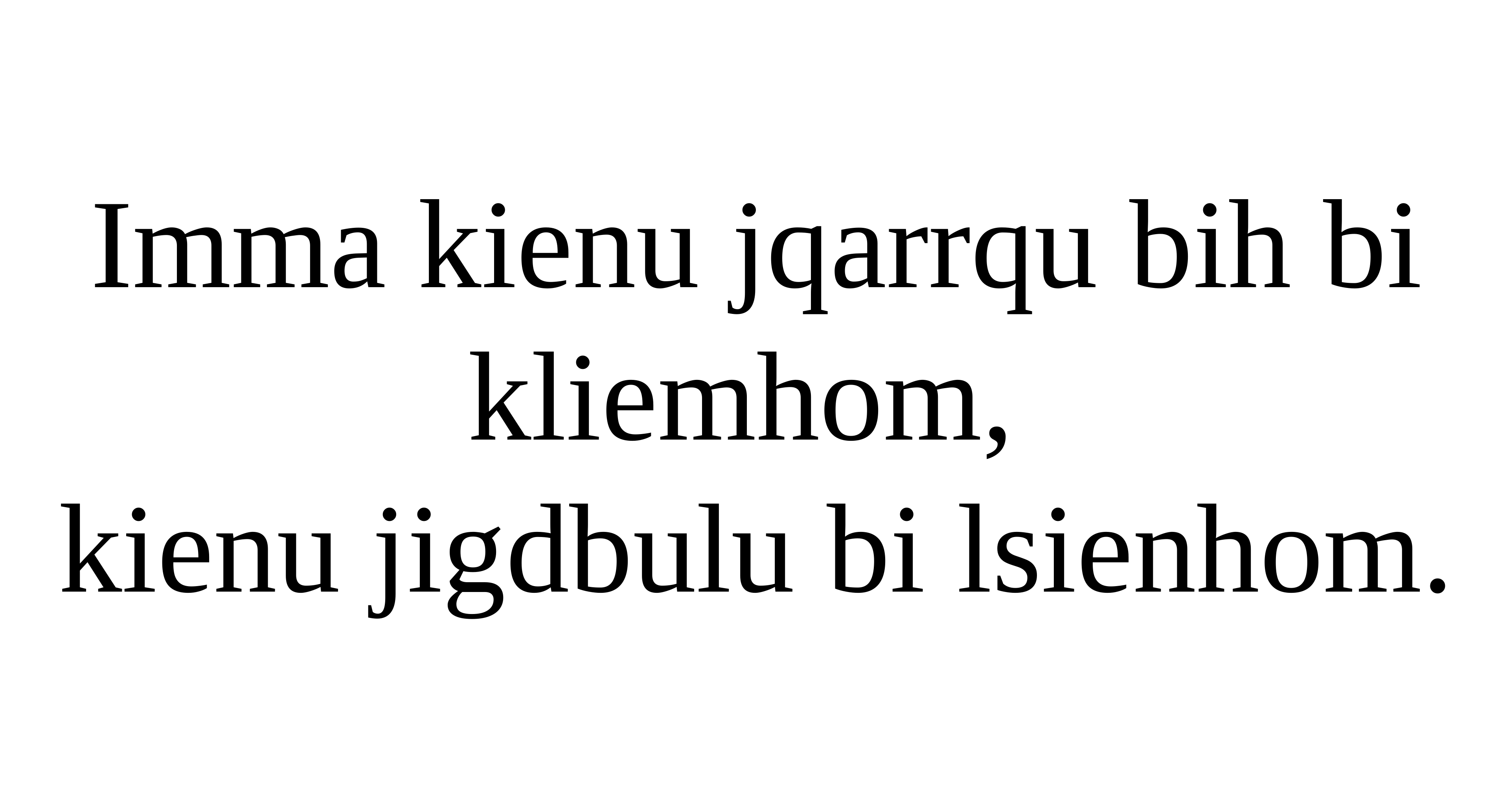

# Imma kienu jqarrqu bih bi kliemhom, kienu jigdbulu bi lsienhom.